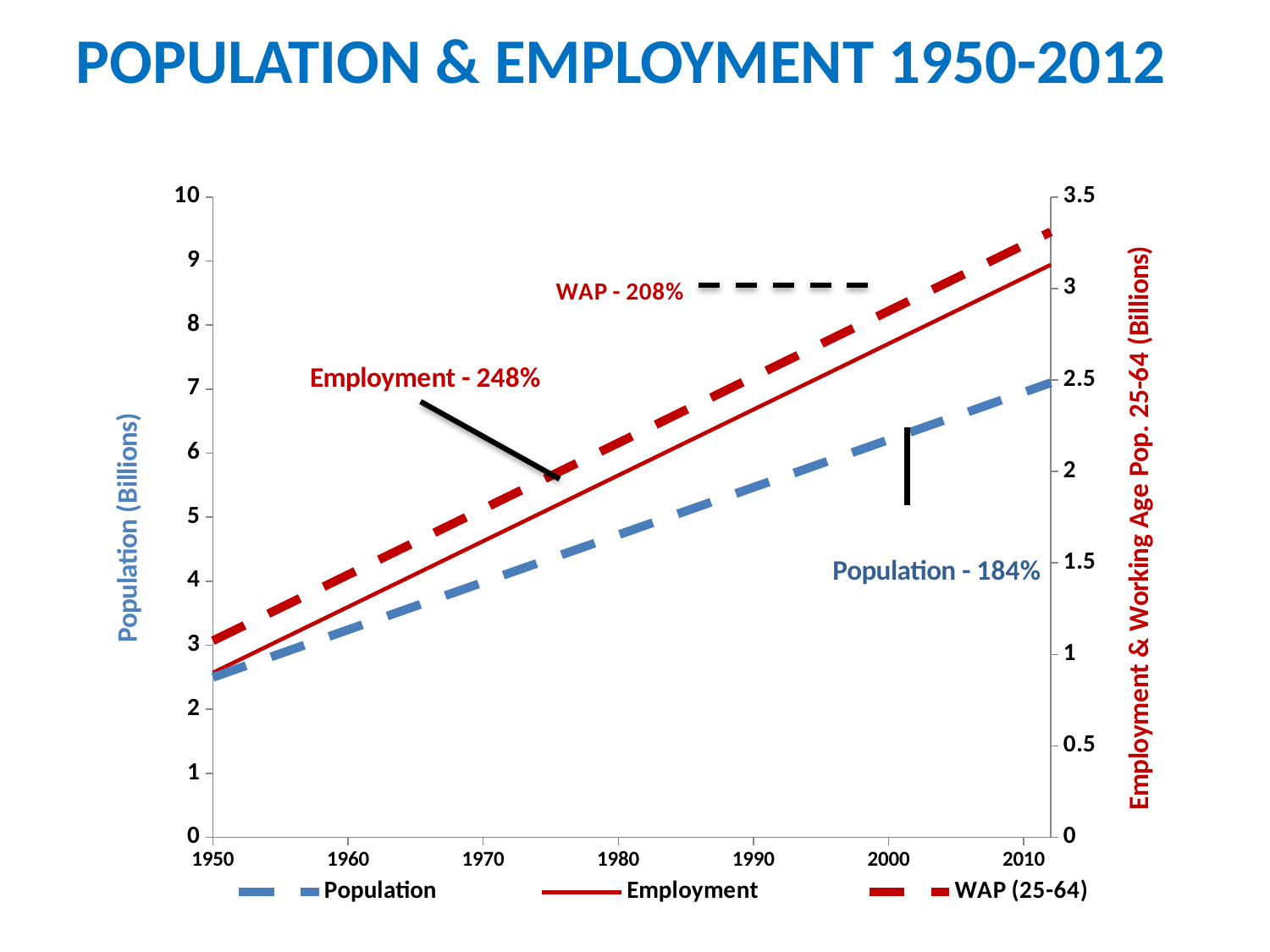

# Population & Employment 1950-2012

### Chart

| Category | Population | Employment  | WAP (25-64) |
|---|---|---|---|
5